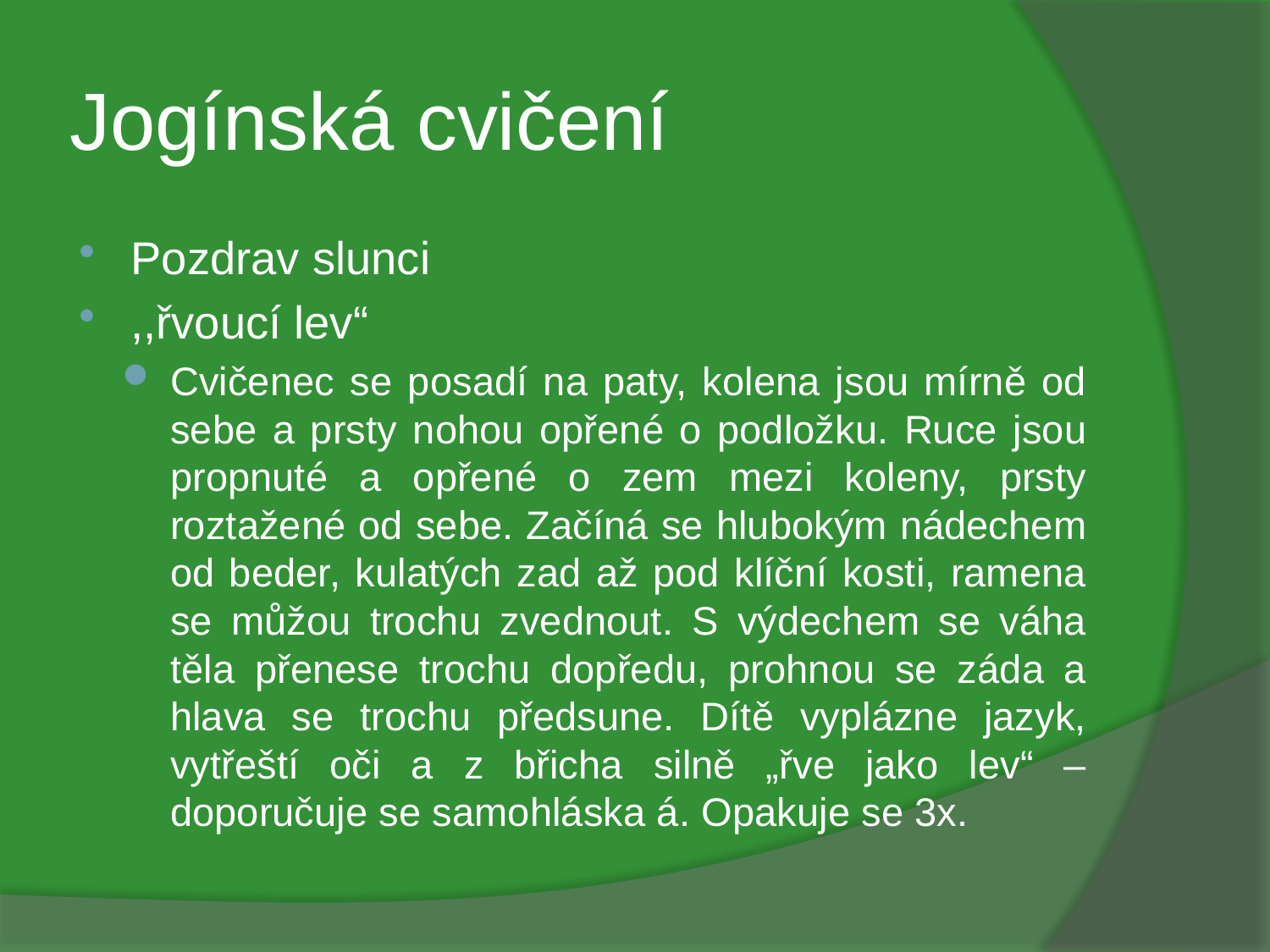

# Jogínská cvičení
Pozdrav slunci
,,řvoucí lev“
Cvičenec se posadí na paty, kolena jsou mírně od sebe a prsty nohou opřené o podložku. Ruce jsou propnuté a opřené o zem mezi koleny, prsty roztažené od sebe. Začíná se hlubokým nádechem od beder, kulatých zad až pod klíční kosti, ramena se můžou trochu zvednout. S výdechem se váha těla přenese trochu dopředu, prohnou se záda a hlava se trochu předsune. Dítě vyplázne jazyk, vytřeští oči a z břicha silně „řve jako lev“ –doporučuje se samohláska á. Opakuje se 3x.